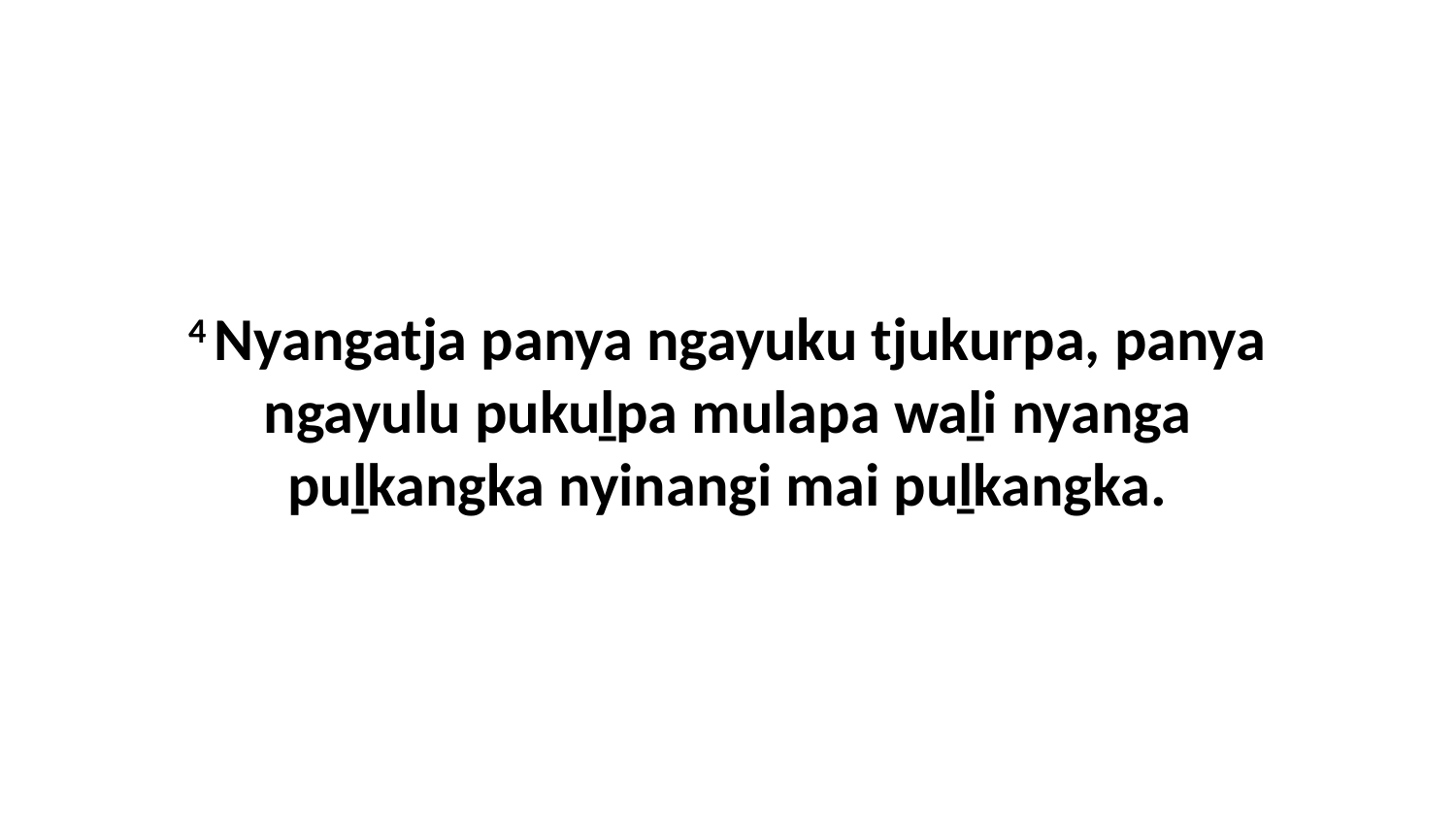

4 Nyangatja panya ngayuku tjukurpa, panya ngayulu pukuḻpa mulapa waḻi nyanga puḻkangka nyinangi mai puḻkangka.